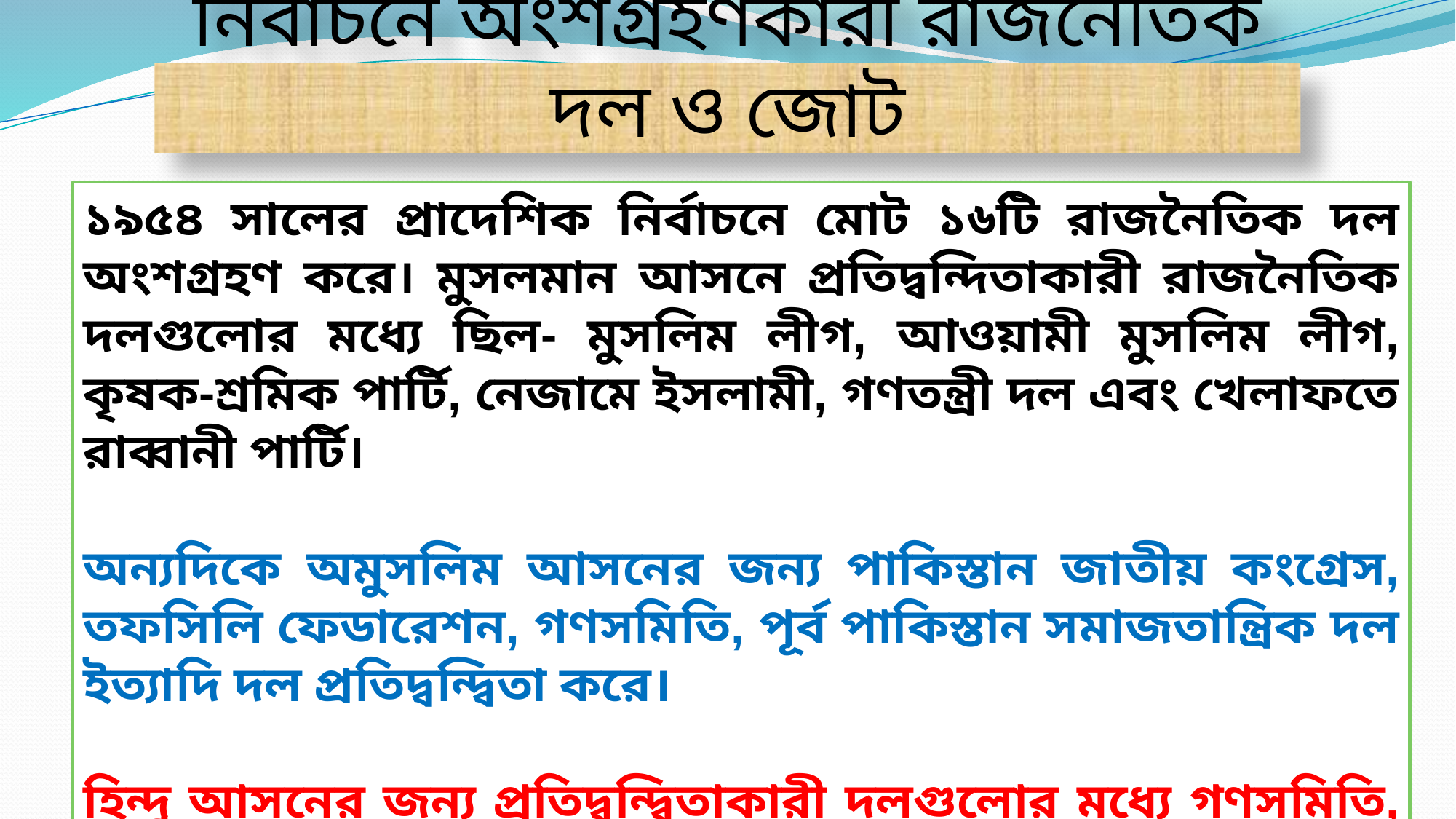

# নির্বাচনে অংশগ্রহণকারী রাজনৈতিক দল ও জোট
১৯৫৪ সালের প্রাদেশিক নির্বাচনে মোট ১৬টি রাজনৈতিক দল অংশগ্রহণ করে। মুসলমান আসনে প্রতিদ্বন্দিতাকারী রাজনৈতিক দলগুলোর মধ্যে ছিল- মুসলিম লীগ, আওয়ামী মুসলিম লীগ, কৃষক-শ্রমিক পার্টি, নেজামে ইসলামী, গণতন্ত্রী দল এবং খেলাফতে রাব্বানী পার্টি।

অন্যদিকে অমুসলিম আসনের জন্য পাকিস্তান জাতীয় কংগ্রেস, তফসিলি ফেডারেশন, গণসমিতি, পূর্ব পাকিস্তান সমাজতান্ত্রিক দল ইত্যাদি দল প্রতিদ্বন্দ্বিতা করে।

হিন্দু আসনের জন্য প্রতিদ্বন্দ্বিতাকারী দলগুলোর মধ্যে গণসমিতি, অভয়াশ্রম দল ও পূর্ব পাকিস্তান সমাজতান্ত্রিক দল একত্রে 'সংখ্যালঘু যুক্তফ্রন্ট' নামে একটি নির্বাচনি জোট গঠন করেছিল।